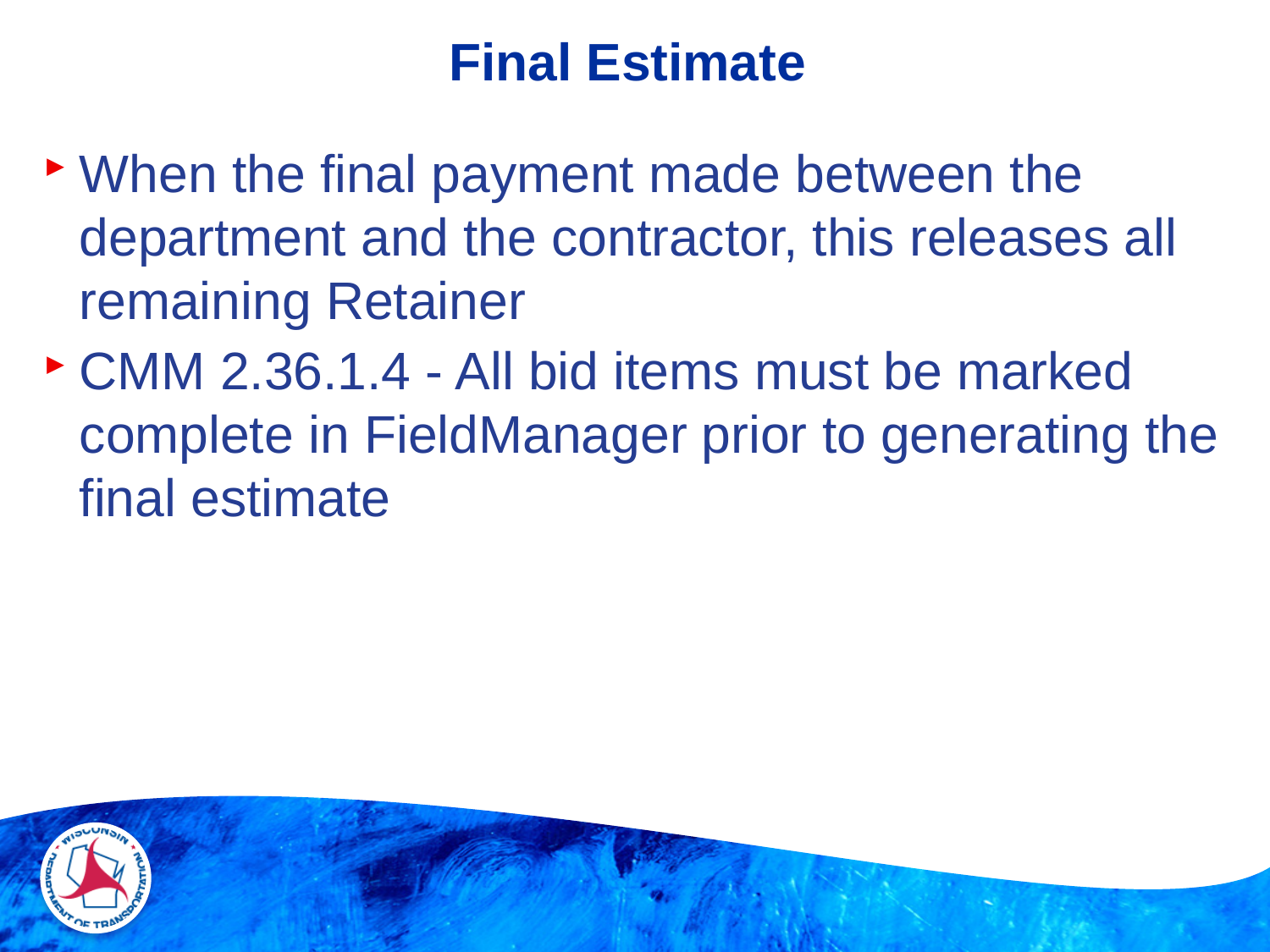

# Final Estimate
When the final payment made between the department and the contractor, this releases all remaining Retainer
CMM 2.36.1.4 - All bid items must be marked complete in FieldManager prior to generating the final estimate